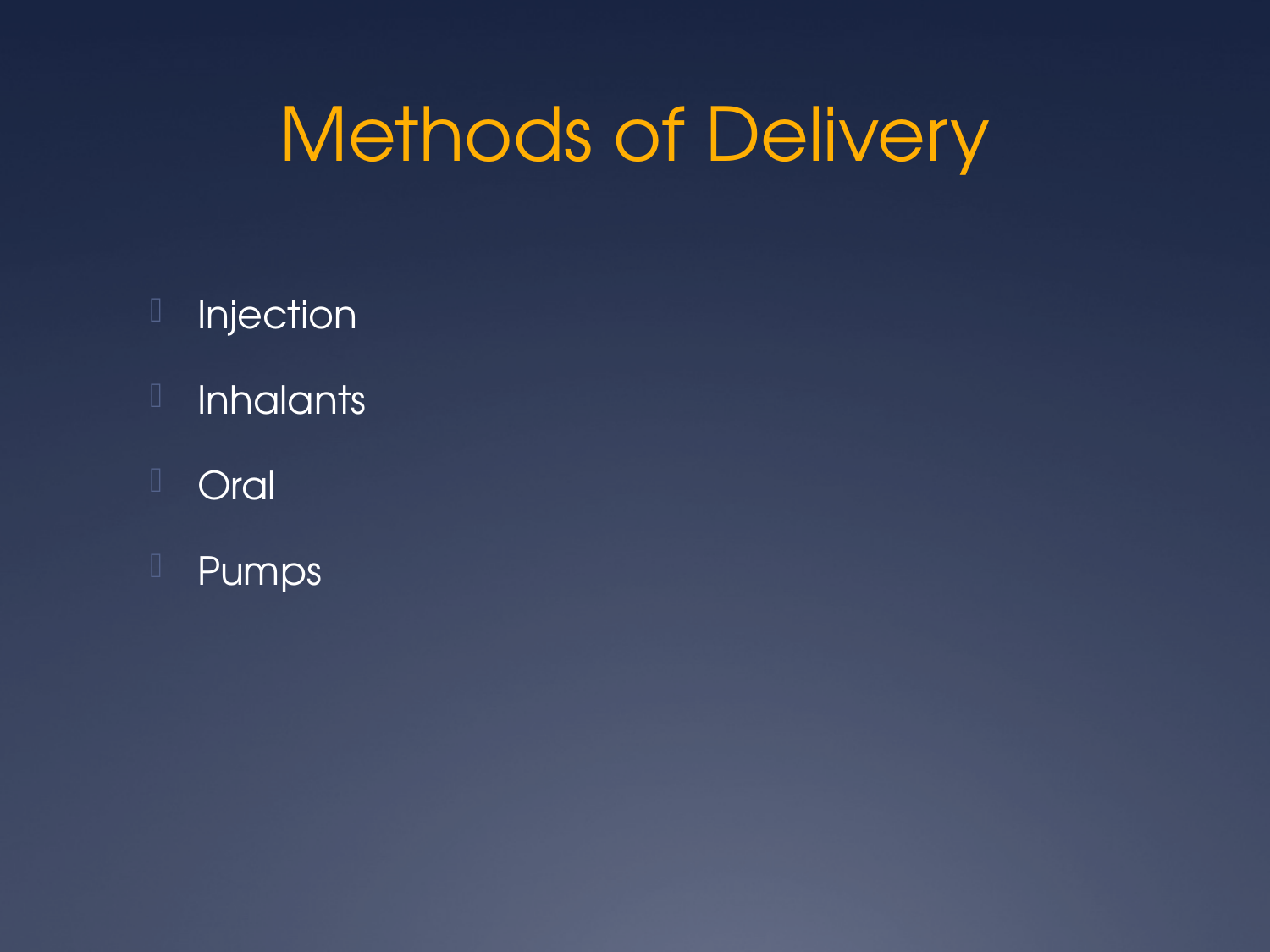

# Methods of Delivery
Injection
Inhalants
Oral
Pumps